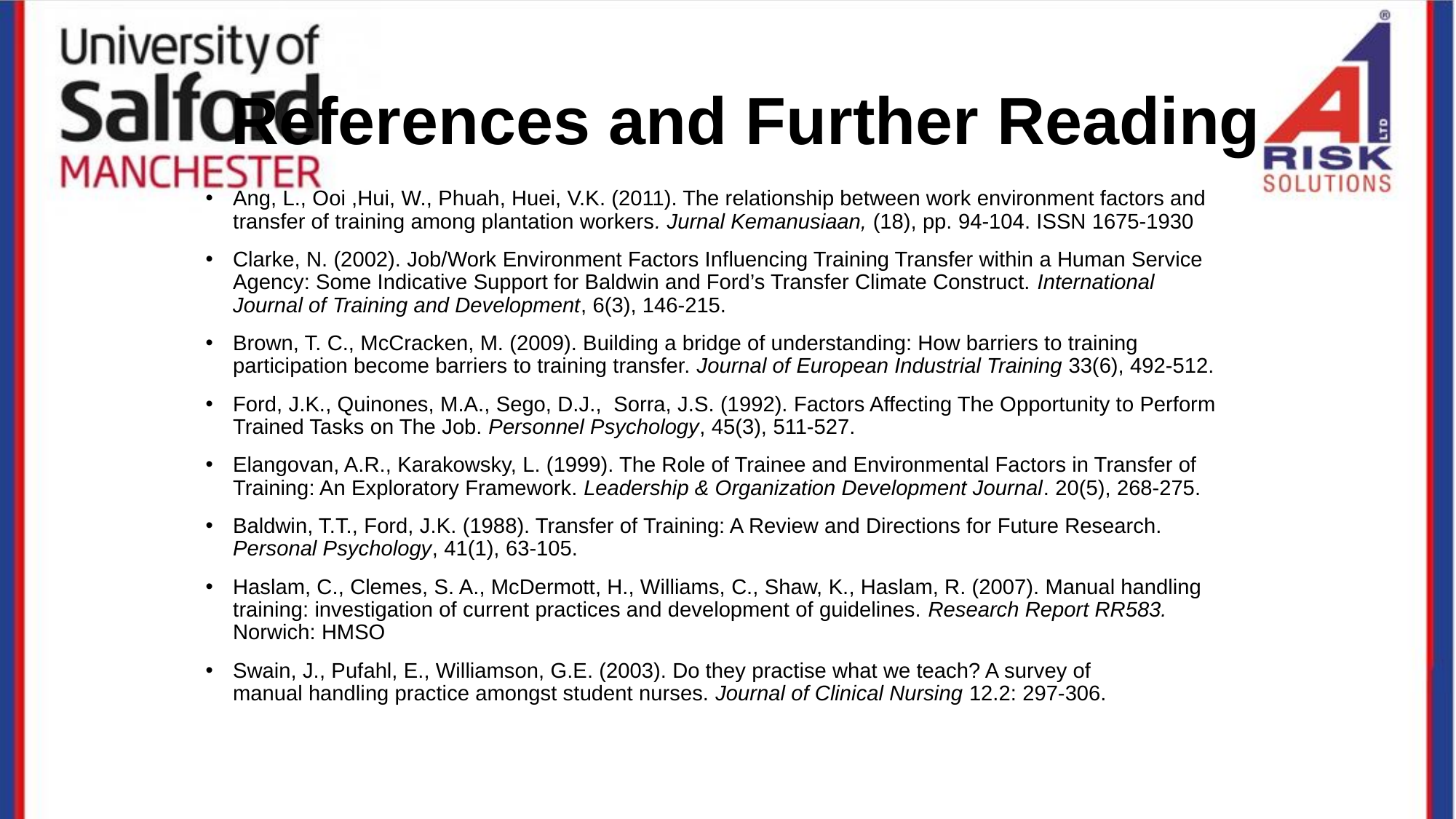

# References and Further Reading
Ang, L., Ooi ,Hui, W., Phuah, Huei, V.K. (2011). The relationship between work environment factors and transfer of training among plantation workers. Jurnal Kemanusiaan, (18), pp. 94-104. ISSN 1675-1930
Clarke, N. (2002). Job/Work Environment Factors Influencing Training Transfer within a Human Service Agency: Some Indicative Support for Baldwin and Ford’s Transfer Climate Construct. International Journal of Training and Development, 6(3), 146-215.
Brown, T. C., McCracken, M. (2009). Building a bridge of understanding: How barriers to training participation become barriers to training transfer. Journal of European Industrial Training 33(6), 492-512.
Ford, J.K., Quinones, M.A., Sego, D.J.,  Sorra, J.S. (1992). Factors Affecting The Opportunity to Perform Trained Tasks on The Job. Personnel Psychology, 45(3), 511-527.
Elangovan, A.R., Karakowsky, L. (1999). The Role of Trainee and Environmental Factors in Transfer of Training: An Exploratory Framework. Leadership & Organization Development Journal. 20(5), 268-275.
Baldwin, T.T., Ford, J.K. (1988). Transfer of Training: A Review and Directions for Future Research. Personal Psychology, 41(1), 63-105.
Haslam, C., Clemes, S. A., McDermott, H., Williams, C., Shaw, K., Haslam, R. (2007). Manual handling training: investigation of current practices and development of guidelines. Research Report RR583. Norwich: HMSO
Swain, J., Pufahl, E., Williamson, G.E. (2003). Do they practise what we teach? A survey of             manual handling practice amongst student nurses. Journal of Clinical Nursing 12.2: 297-306.